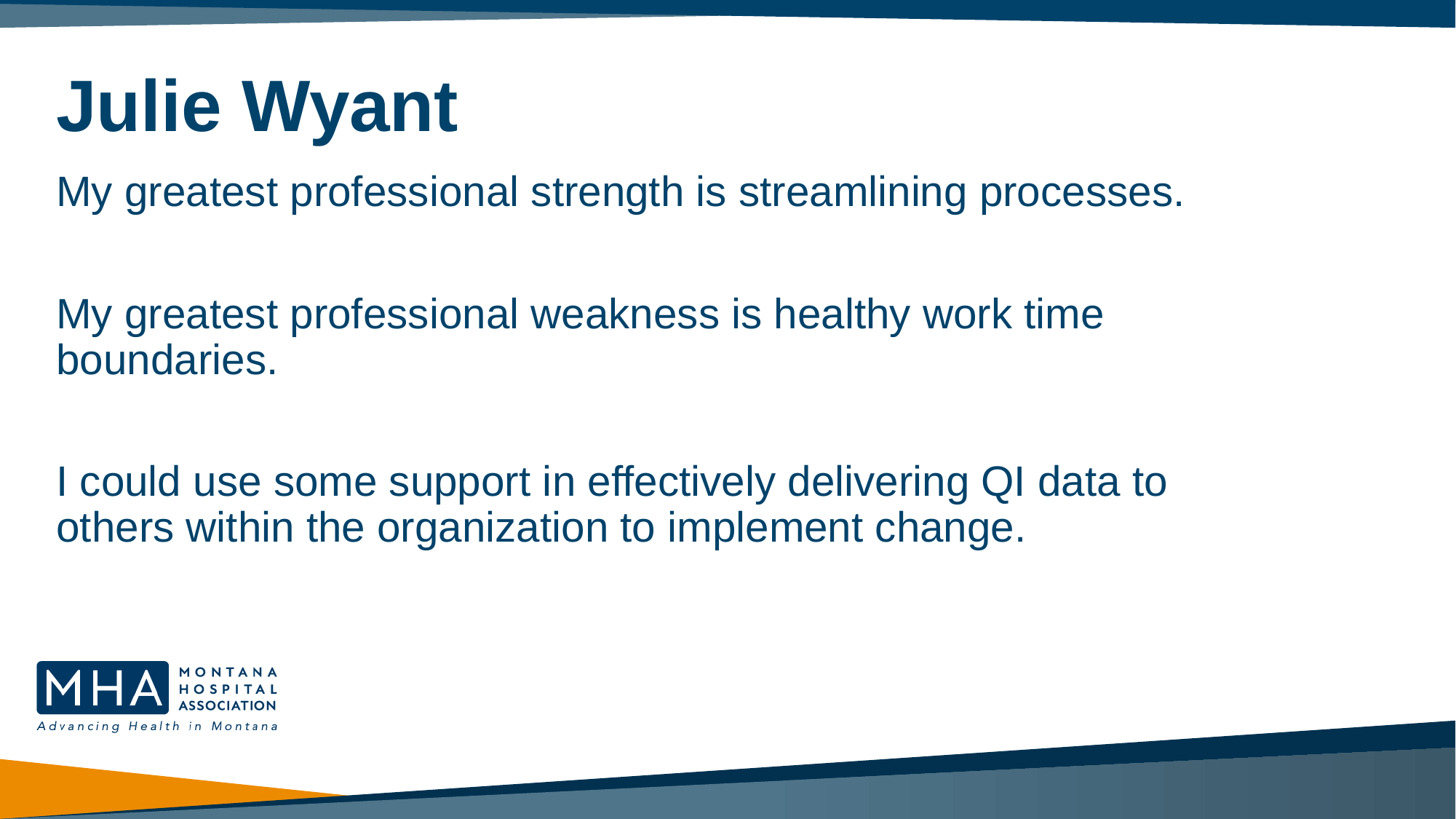

# Julie Wyant
My greatest professional strength is streamlining processes.

My greatest professional weakness is healthy work time boundaries.

I could use some support in effectively delivering QI data to others within the organization to implement change.